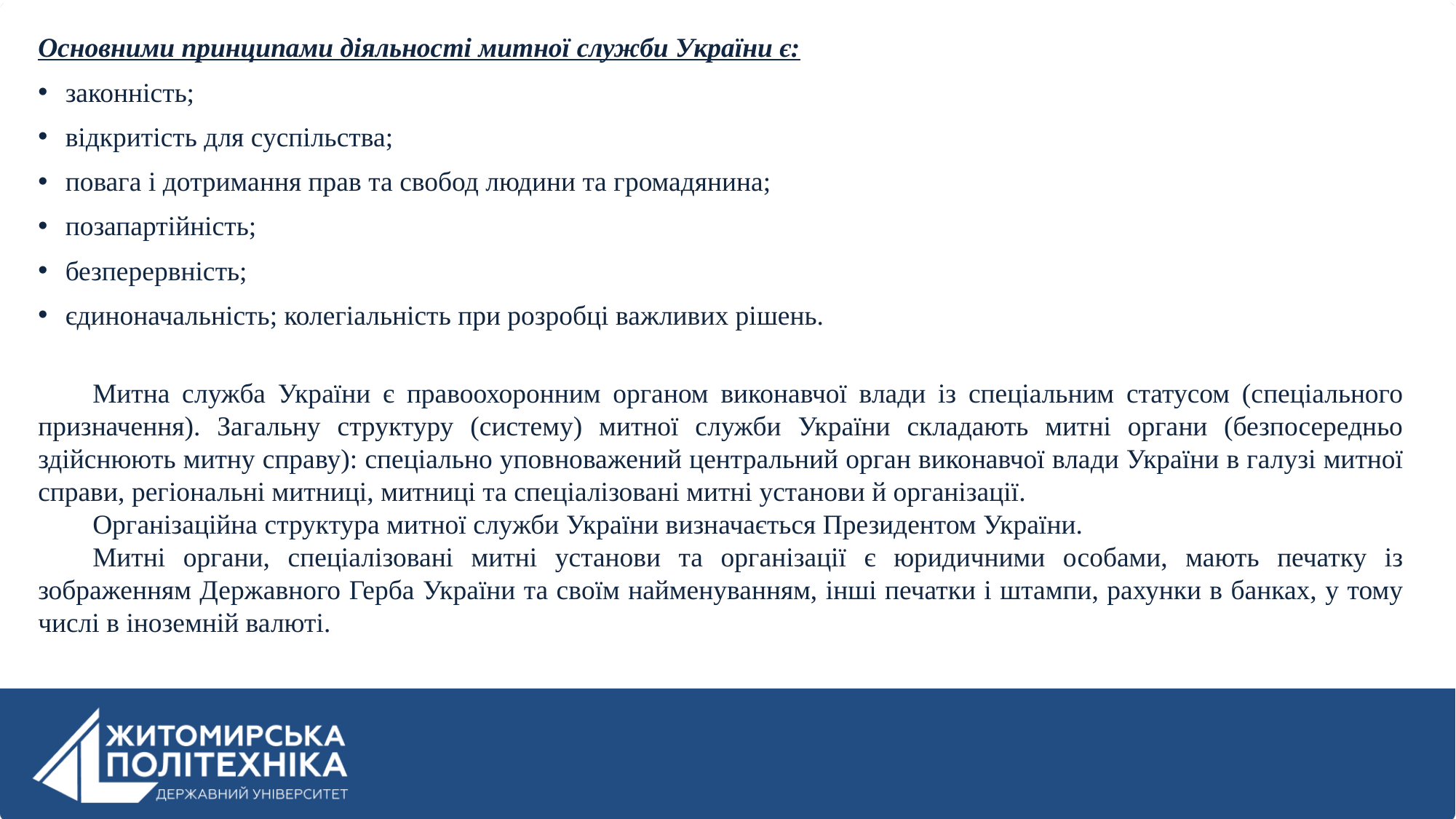

Основними принципами діяльності митної служби України є:
законність;
відкритість для суспільства;
повага і дотримання прав та свобод людини та громадянина;
позапартійність;
безперервність;
єдиноначальність; колегіальність при розробці важливих рішень.

Митна служба України є правоохоронним органом виконавчої влади із спеціальним статусом (спеціального призначення). Загальну структуру (систему) митної служби України складають митні органи (безпосередньо здійснюють митну справу): спеціально уповноважений центральний орган виконавчої влади України в галузі митної справи, регіональні митниці, митниці та спеціалізовані митні установи й організації.
Організаційна структура митної служби України визначається Президентом України.
Митні органи, спеціалізовані митні установи та організації є юридичними особами, мають печатку із зображенням Державного Герба України та своїм найменуванням, інші печатки і штампи, рахунки в банках, у тому числі в іноземній валюті.